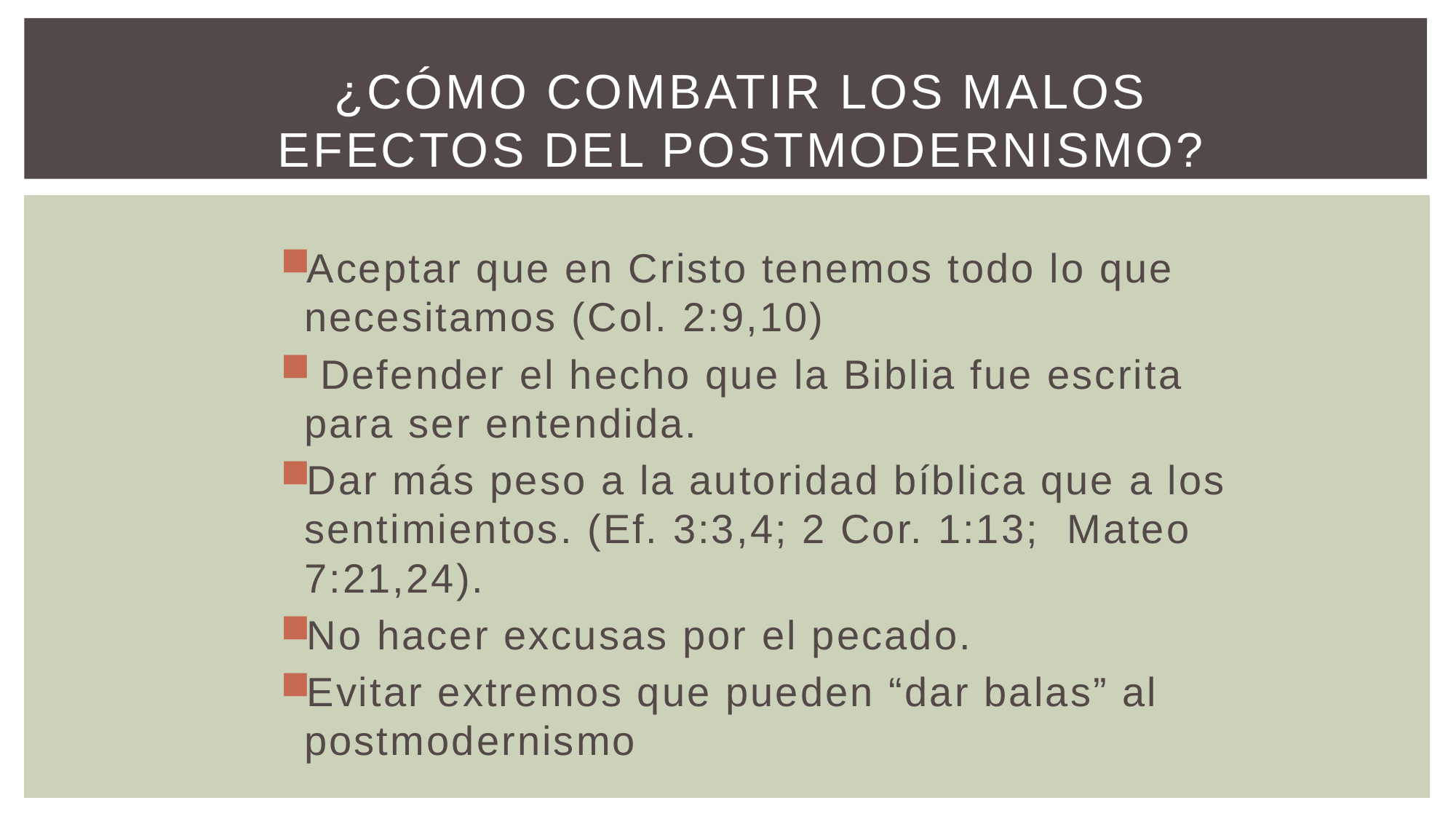

# ¿Cómo combatir los malos efectos del postmodernismo?
Aceptar que en Cristo tenemos todo lo que necesitamos (Col. 2:9,10)
 Defender el hecho que la Biblia fue escrita para ser entendida.
Dar más peso a la autoridad bíblica que a los sentimientos. (Ef. 3:3,4; 2 Cor. 1:13;  Mateo 7:21,24).
No hacer excusas por el pecado.
Evitar extremos que pueden “dar balas” al postmodernismo